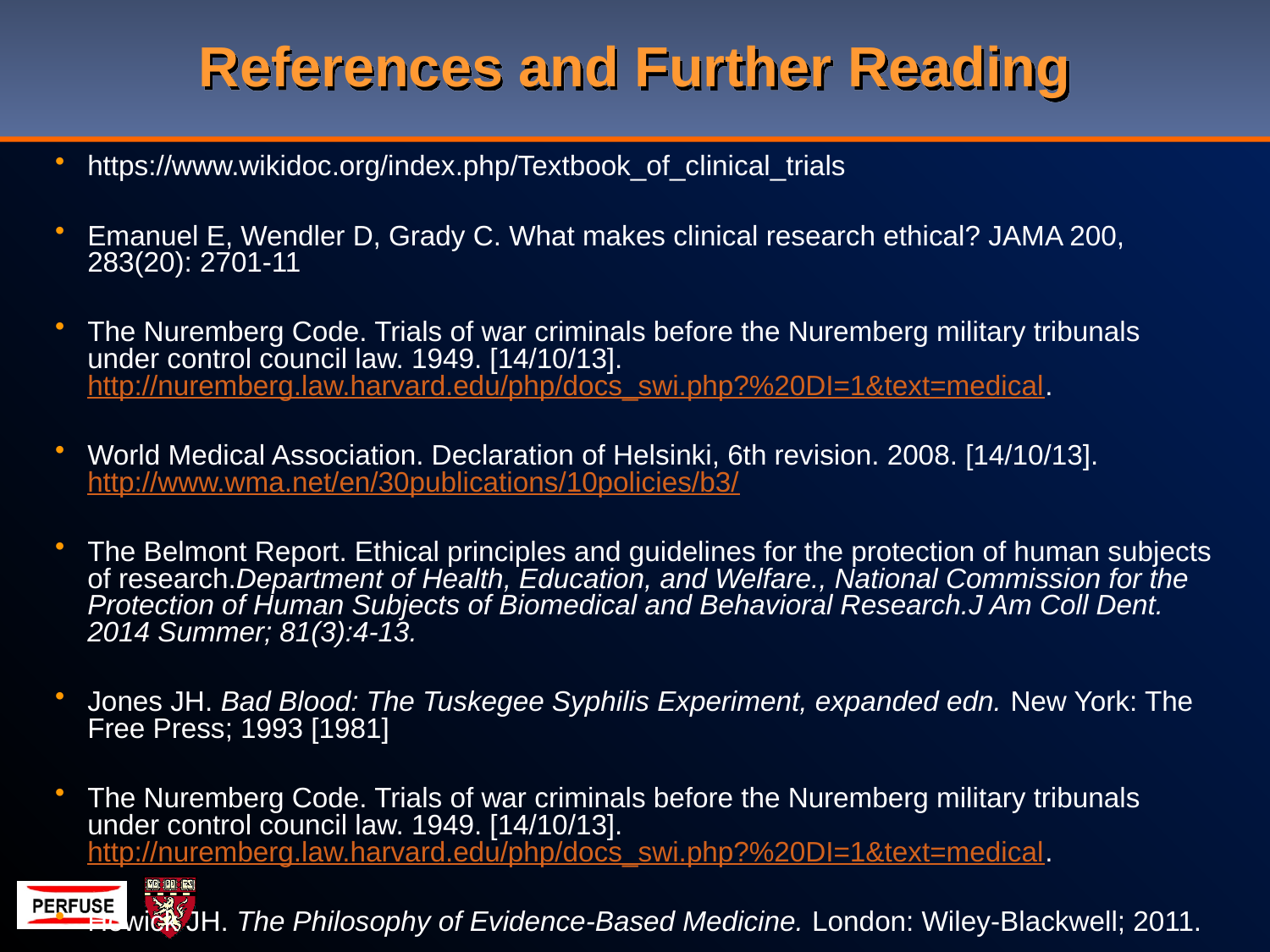

# References and Further Reading
https://www.wikidoc.org/index.php/Textbook_of_clinical_trials
Emanuel E, Wendler D, Grady C. What makes clinical research ethical? JAMA 200, 283(20): 2701-11
The Nuremberg Code. Trials of war criminals before the Nuremberg military tribunals under control council law. 1949. [14/10/13]. http://nuremberg.law.harvard.edu/php/docs_swi.php?%20DI=1&text=medical.
World Medical Association. Declaration of Helsinki, 6th revision. 2008. [14/10/13]. http://www.wma.net/en/30publications/10policies/b3/
The Belmont Report. Ethical principles and guidelines for the protection of human subjects of research.Department of Health, Education, and Welfare., National Commission for the Protection of Human Subjects of Biomedical and Behavioral Research.J Am Coll Dent. 2014 Summer; 81(3):4-13.
Jones JH. Bad Blood: The Tuskegee Syphilis Experiment, expanded edn. New York: The Free Press; 1993 [1981]
The Nuremberg Code. Trials of war criminals before the Nuremberg military tribunals under control council law. 1949. [14/10/13]. http://nuremberg.law.harvard.edu/php/docs_swi.php?%20DI=1&text=medical.
Howick JH. The Philosophy of Evidence-Based Medicine. London: Wiley-Blackwell; 2011.